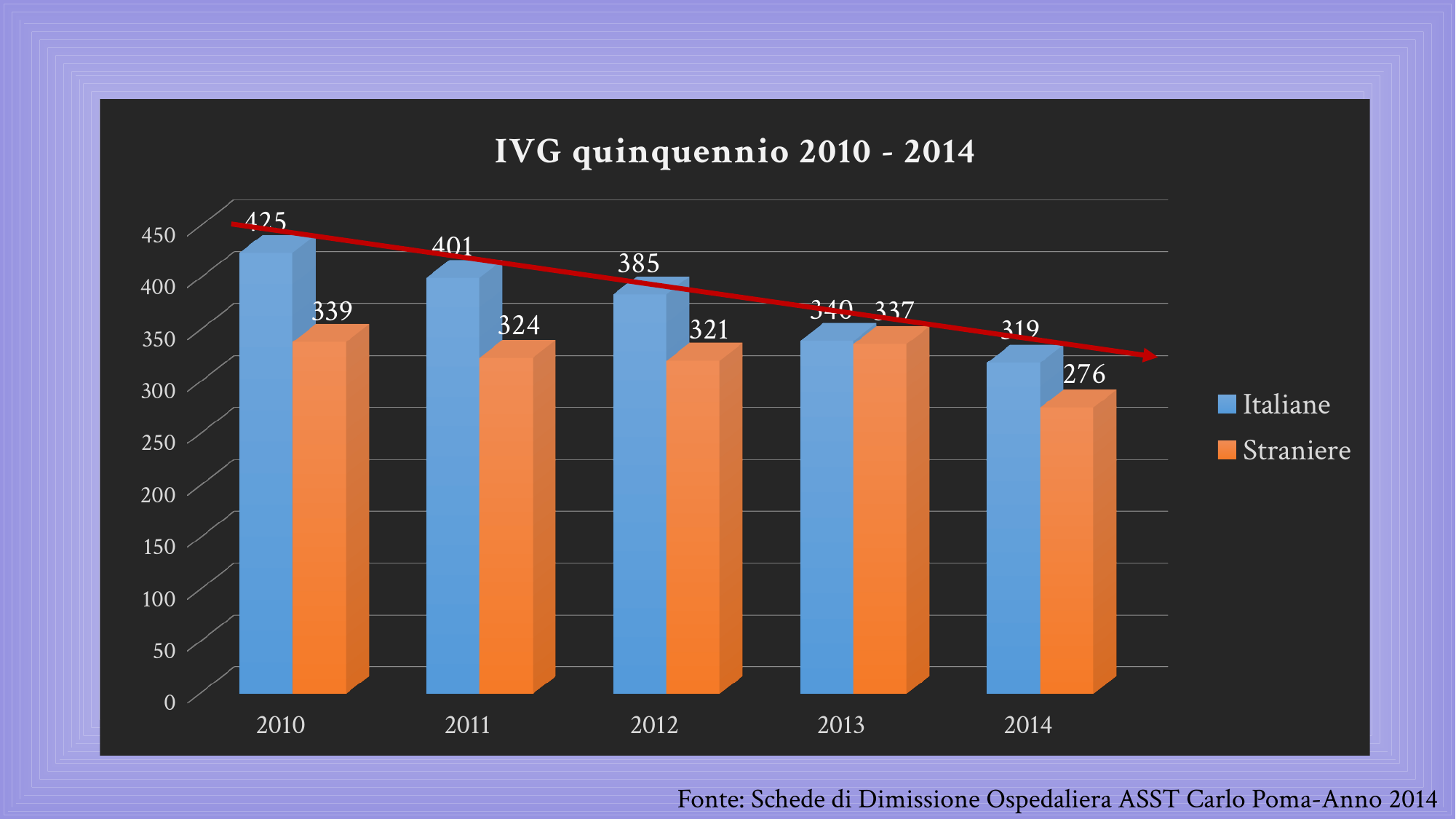

[unsupported chart]

Fonte: Schede di Dimissione Ospedaliera ASST Carlo Poma-Anno 2014